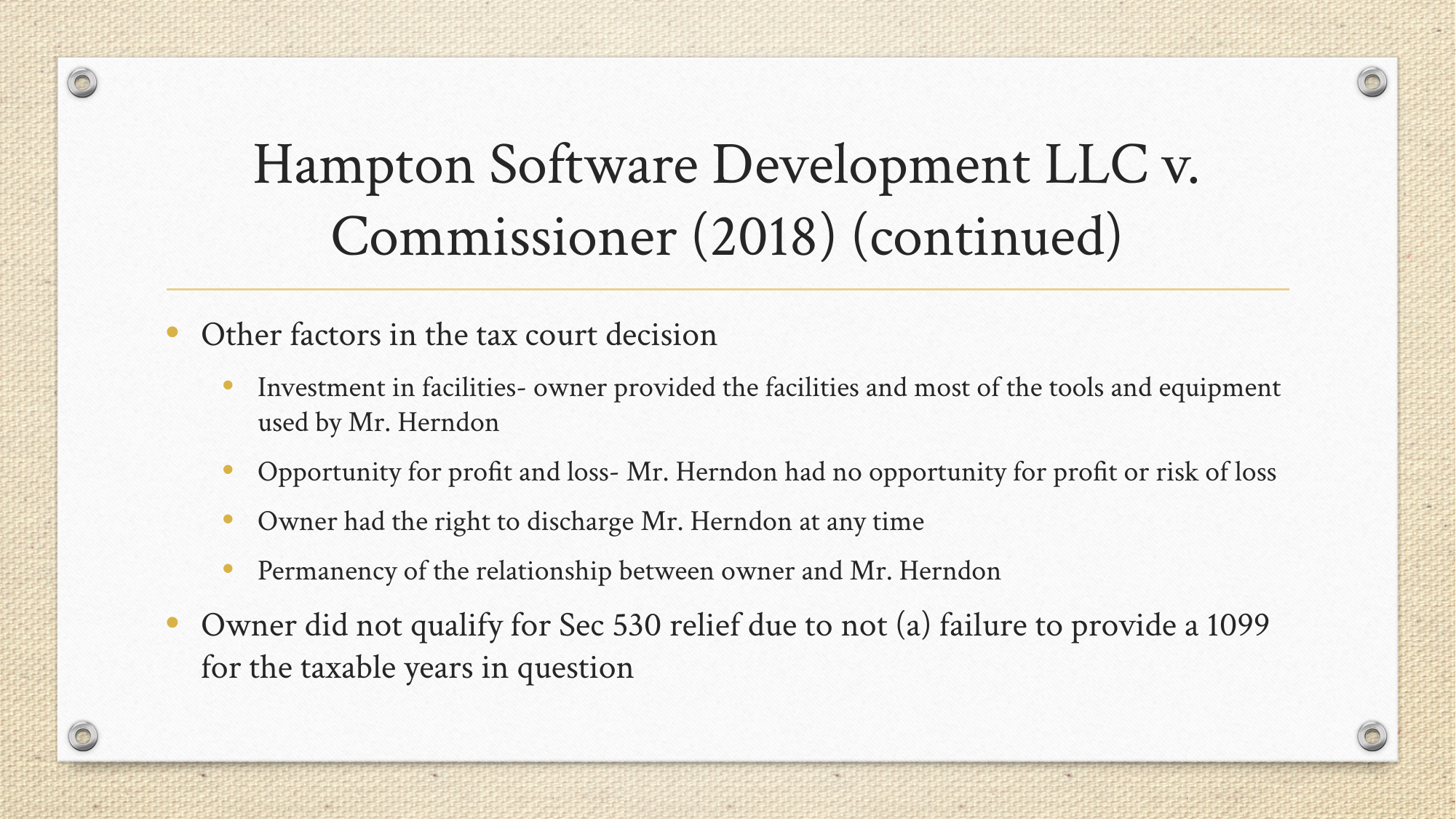

# Hampton Software Development LLC v. Commissioner (2018) (continued)
Other factors in the tax court decision
Investment in facilities- owner provided the facilities and most of the tools and equipment used by Mr. Herndon
Opportunity for profit and loss- Mr. Herndon had no opportunity for profit or risk of loss
Owner had the right to discharge Mr. Herndon at any time
Permanency of the relationship between owner and Mr. Herndon
Owner did not qualify for Sec 530 relief due to not (a) failure to provide a 1099 for the taxable years in question